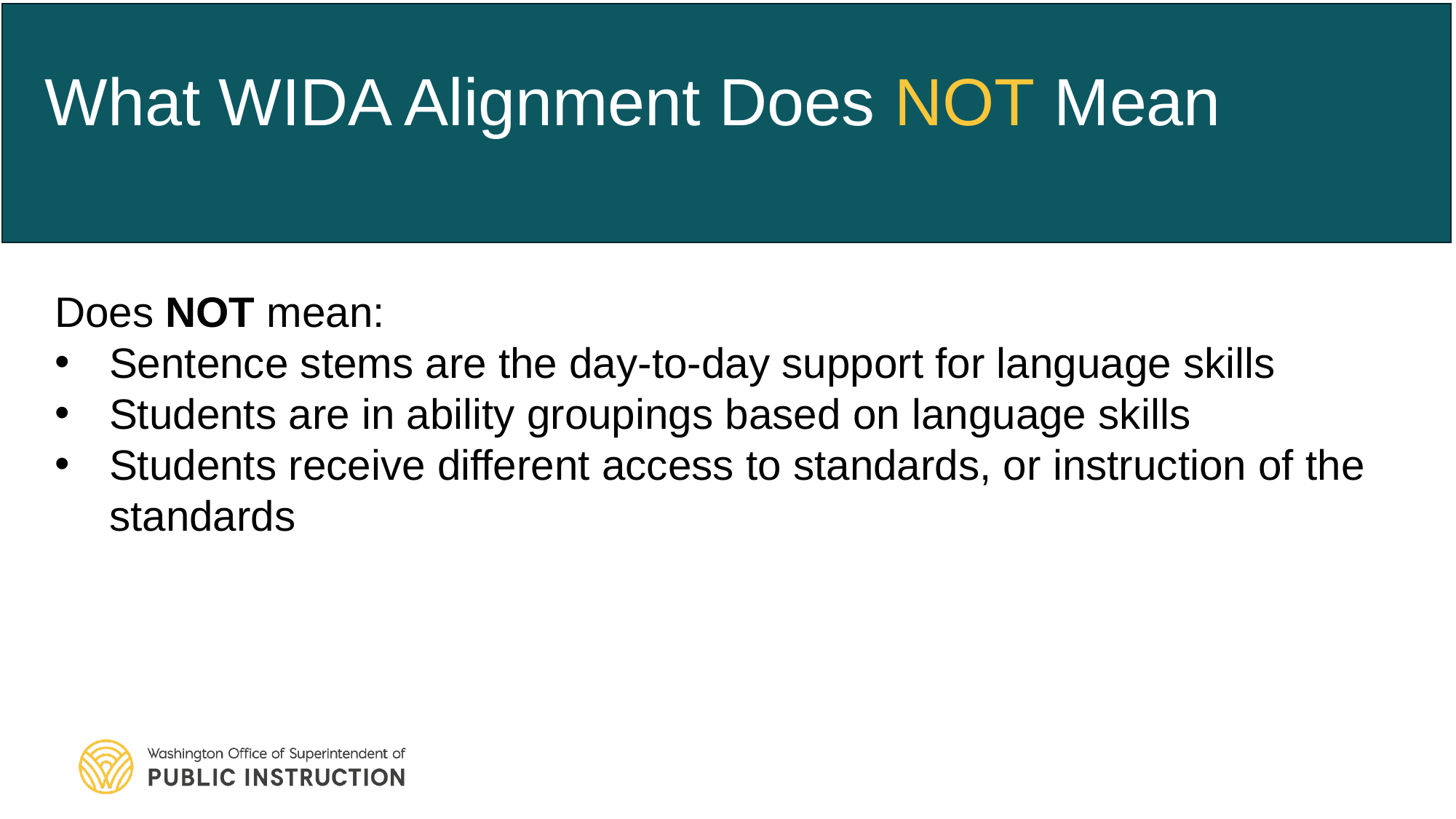

What WIDA Alignment Does NOT Mean
Does NOT mean:
Sentence stems are the day-to-day support for language skills
Students are in ability groupings based on language skills
Students receive different access to standards, or instruction of the standards